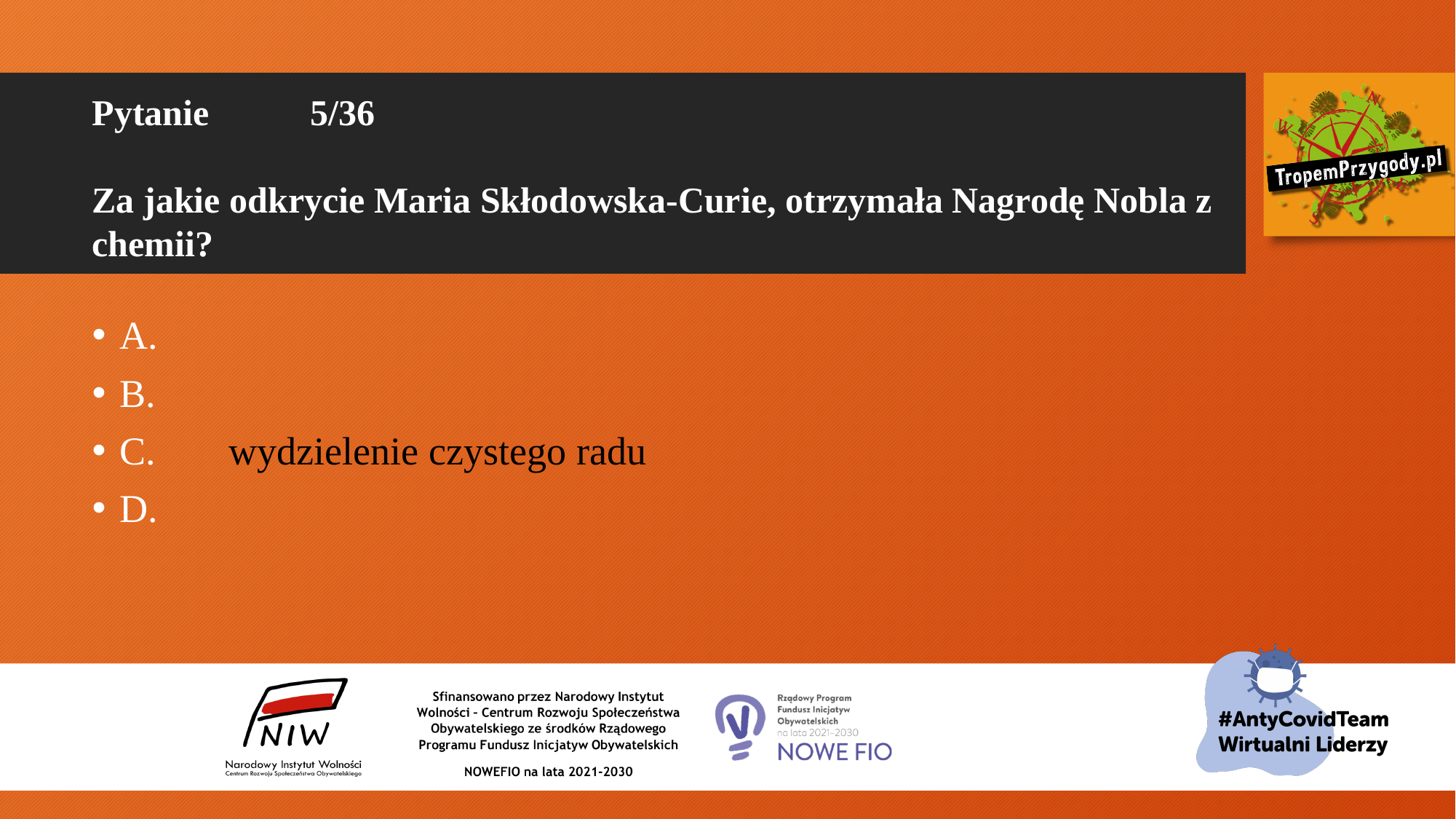

# Pytanie 	5/36 Za jakie odkrycie Maria Skłodowska-Curie, otrzymała Nagrodę Nobla z chemii?
A.
B.
C.	wydzielenie czystego radu
D.